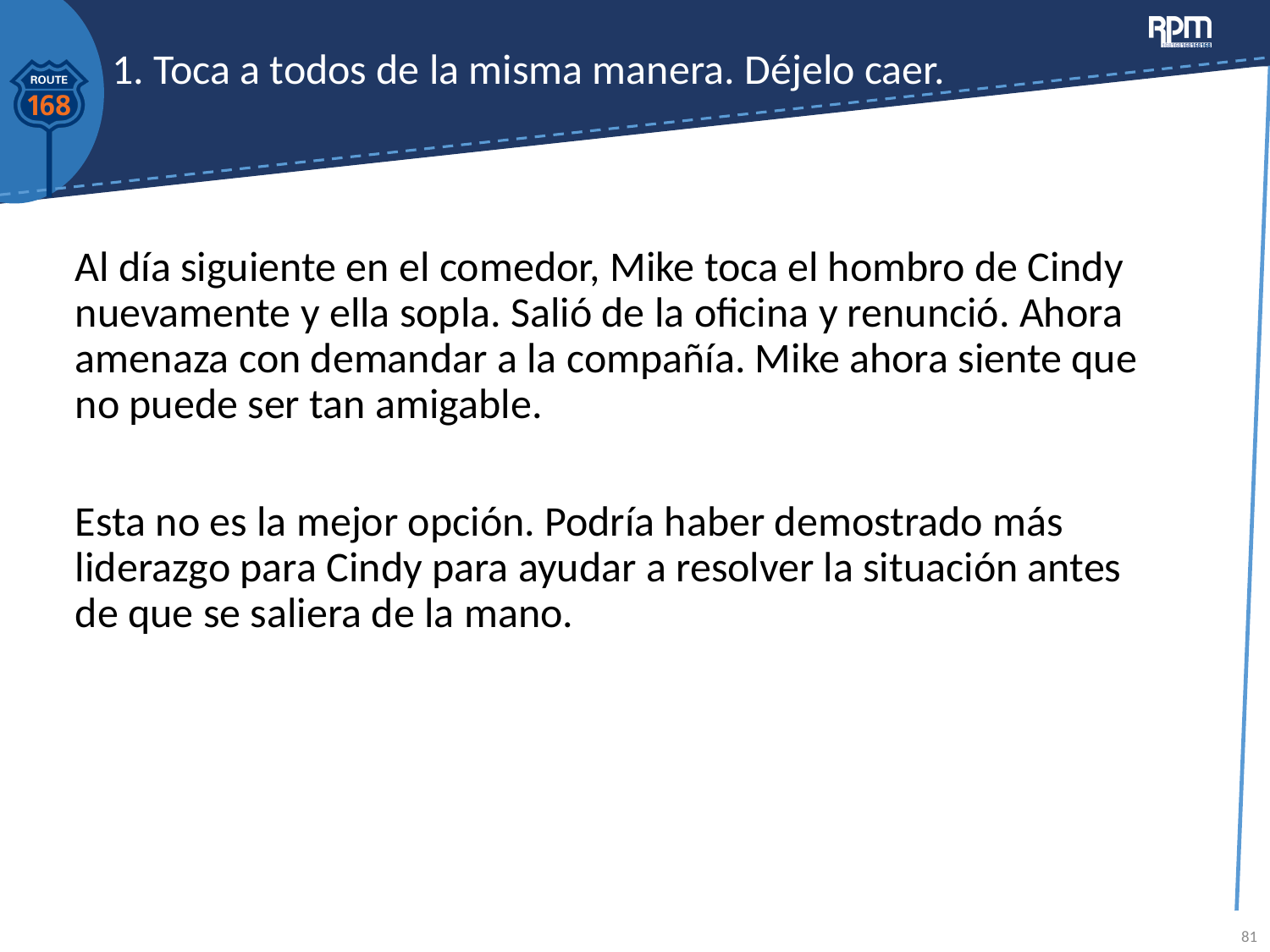

# 1. Toca a todos de la misma manera. Déjelo caer.
Al día siguiente en el comedor, Mike toca el hombro de Cindy nuevamente y ella sopla. Salió de la oficina y renunció. Ahora amenaza con demandar a la compañía. Mike ahora siente que no puede ser tan amigable.

Esta no es la mejor opción. Podría haber demostrado más liderazgo para Cindy para ayudar a resolver la situación antes de que se saliera de la mano.
81